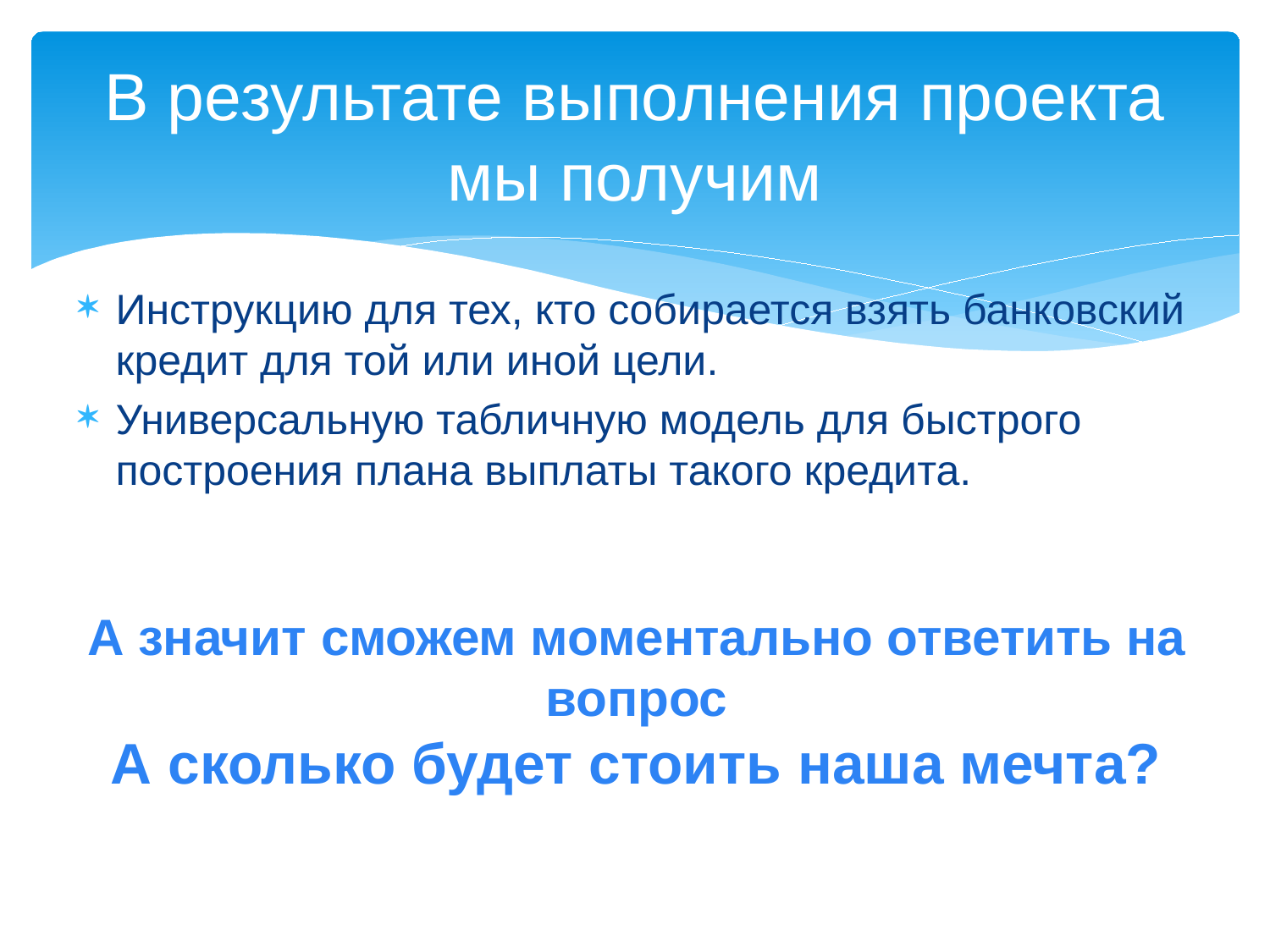

# В результате выполнения проекта мы получим
Инструкцию для тех, кто собирается взять банковский кредит для той или иной цели.
Универсальную табличную модель для быстрого построения плана выплаты такого кредита.

А значит сможем моментально ответить на вопрос
А сколько будет стоить наша мечта?